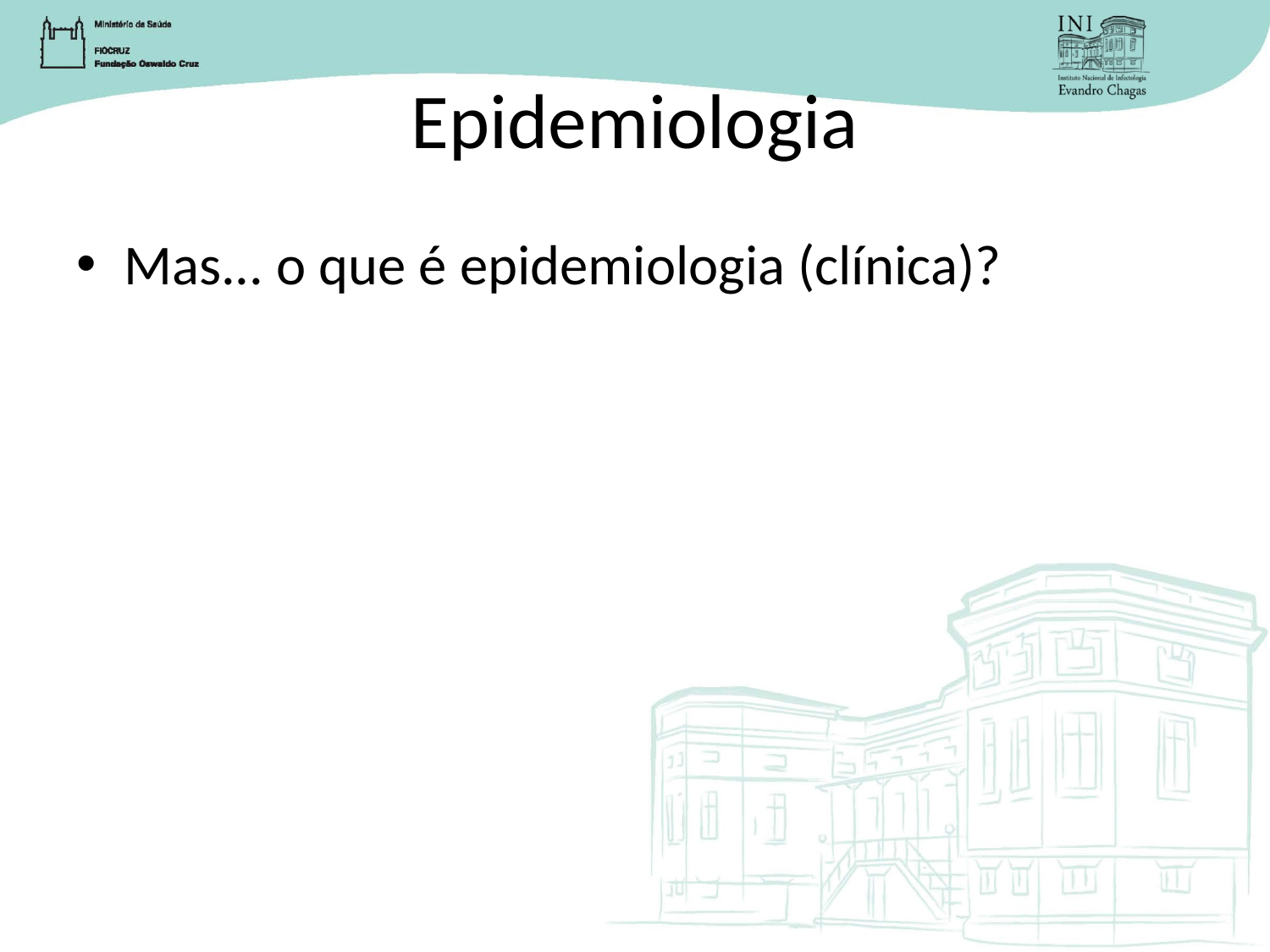

# Epidemiologia
Mas... o que é epidemiologia (clínica)?